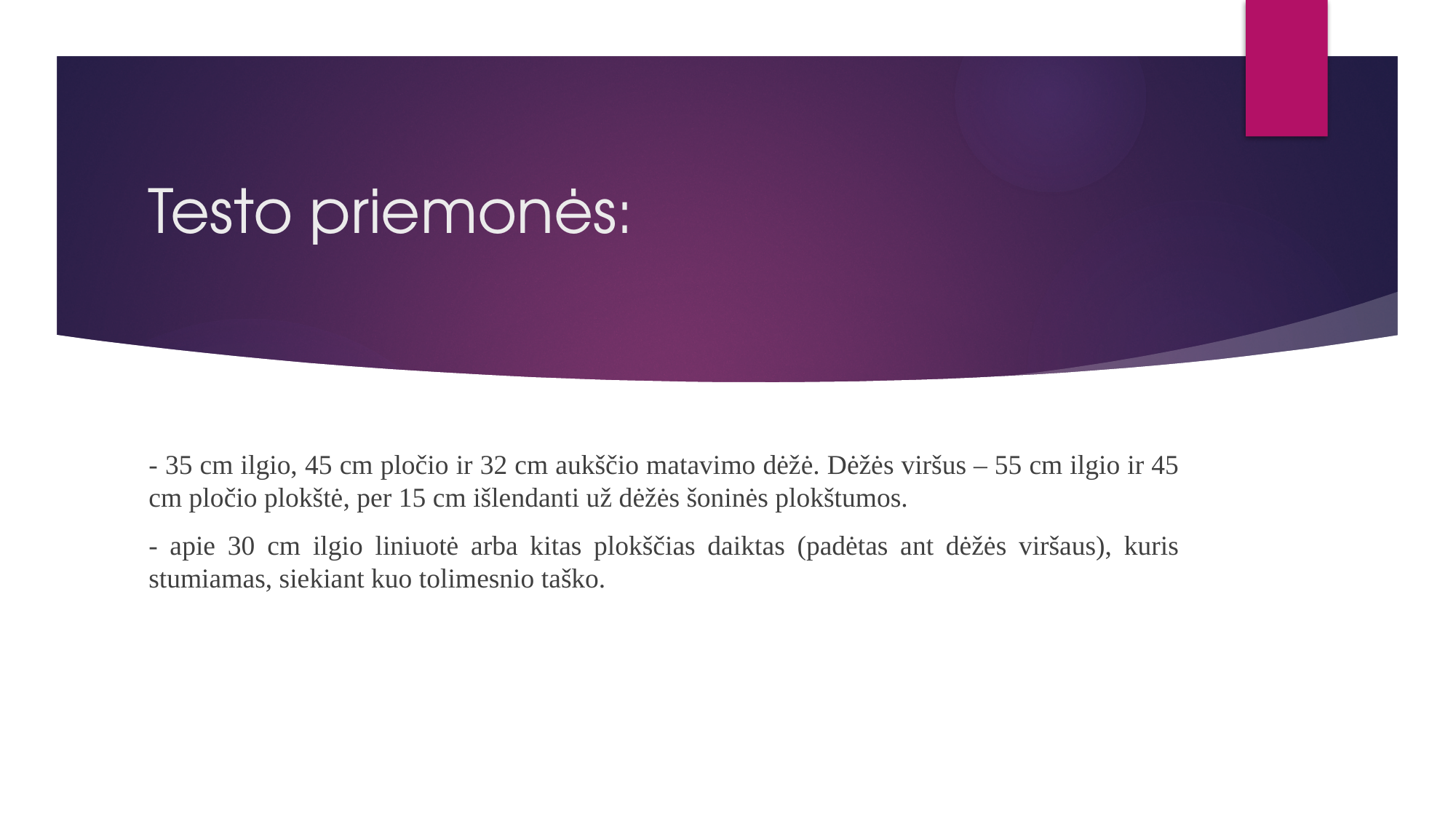

# Testo priemonės:
- 35 cm ilgio, 45 cm pločio ir 32 cm aukščio matavimo dėžė. Dėžės viršus – 55 cm ilgio ir 45 cm pločio plokštė, per 15 cm išlendanti už dėžės šoninės plokštumos.
- apie 30 cm ilgio liniuotė arba kitas plokščias daiktas (padėtas ant dėžės viršaus), kuris stumiamas, siekiant kuo tolimesnio taško.